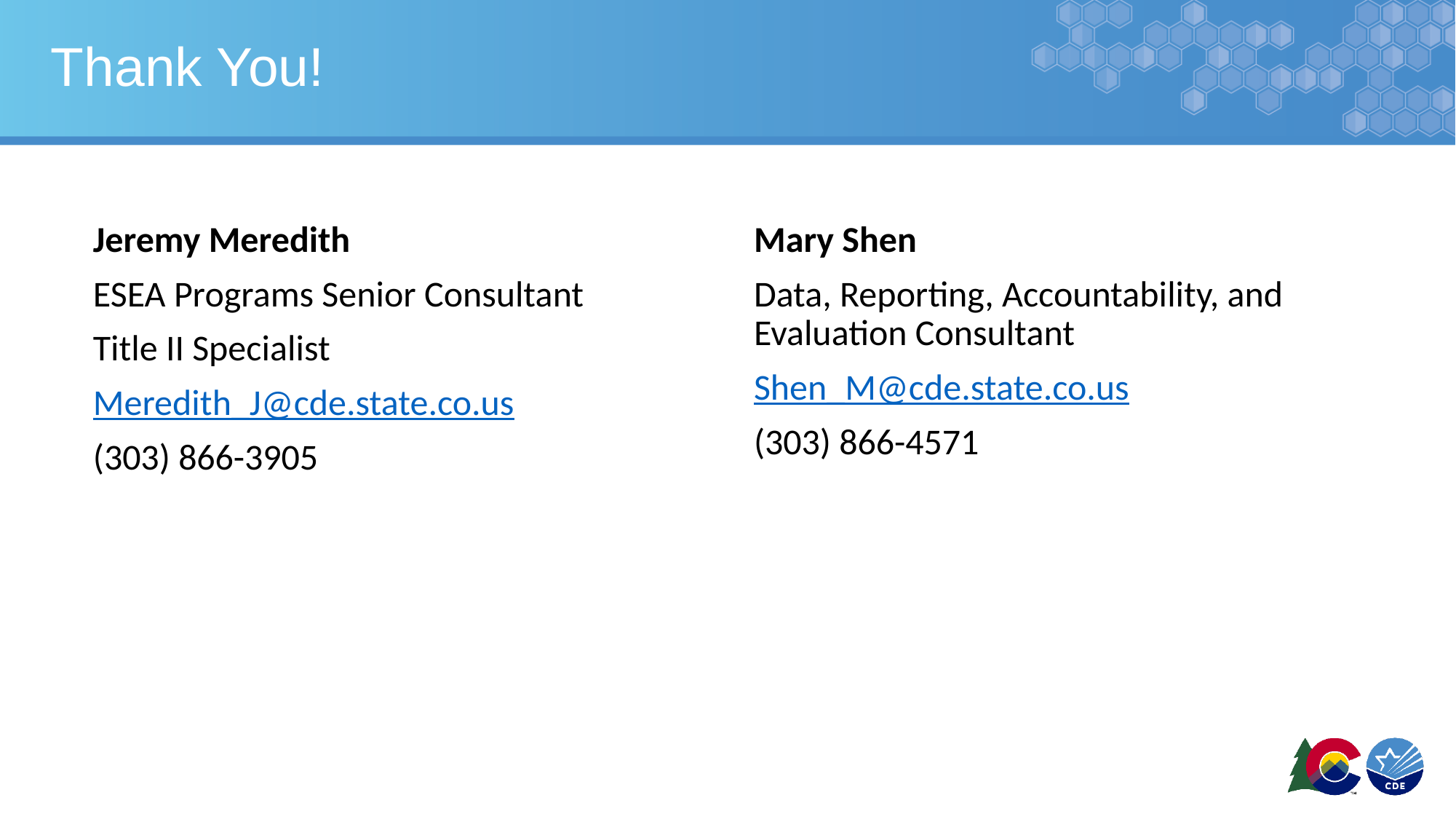

# Thank You!
Jeremy Meredith
ESEA Programs Senior Consultant
Title II Specialist
Meredith_J@cde.state.co.us
(303) 866-3905
Mary Shen
Data, Reporting, Accountability, and Evaluation Consultant
Shen_M@cde.state.co.us
(303) 866-4571